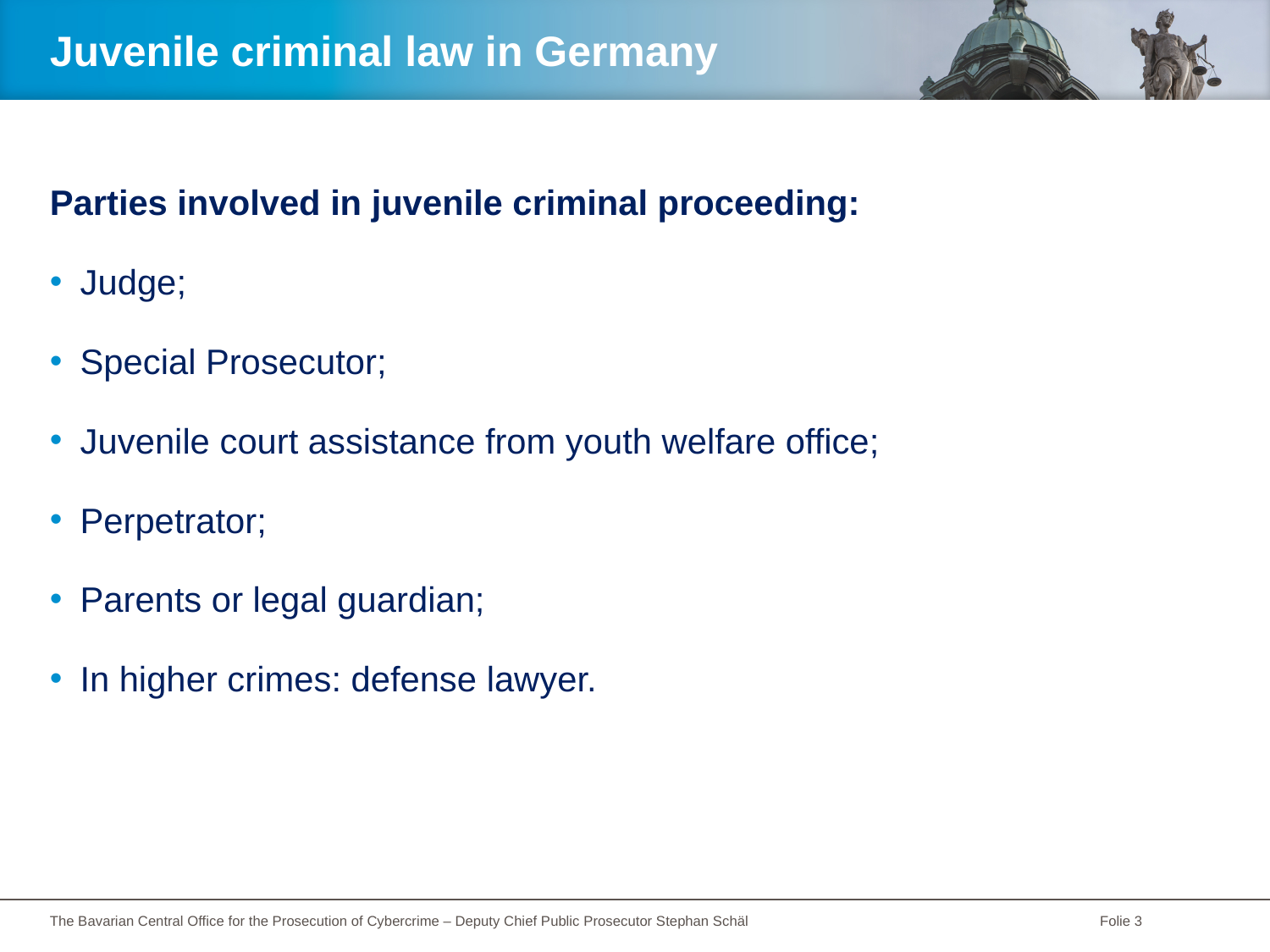

# Juvenile criminal law in Germany
Parties involved in juvenile criminal proceeding:
Judge;
Special Prosecutor;
Juvenile court assistance from youth welfare office;
Perpetrator;
Parents or legal guardian;
In higher crimes: defense lawyer.

The Bavarian Central Office for the Prosecution of Cybercrime – Deputy Chief Public Prosecutor Stephan Schäl
Folie 3